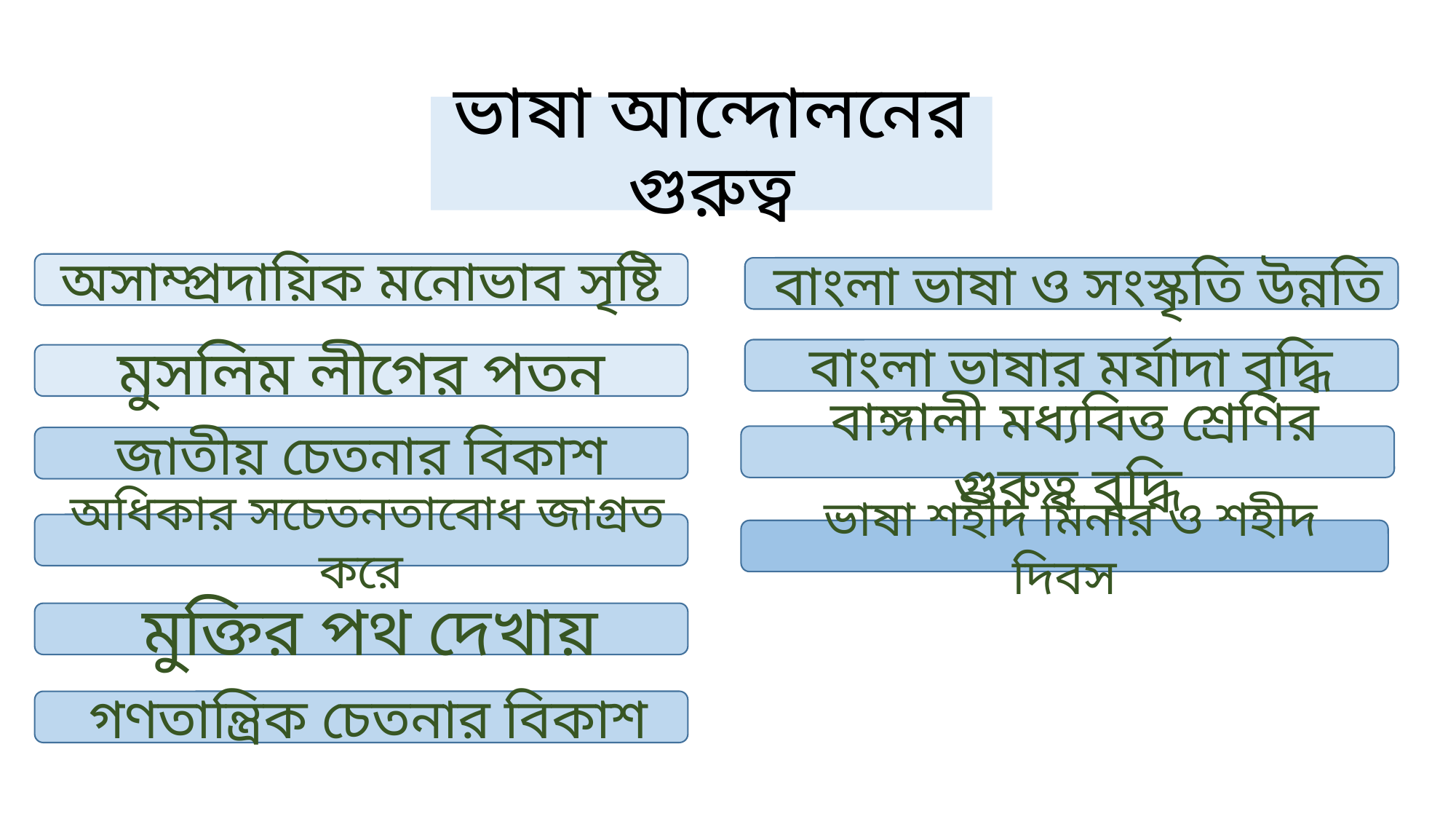

# ভাষা আন্দোলনের গুরুত্ব
অসাম্প্রদায়িক মনোভাব সৃষ্টি
 বাংলা ভাষা ও সংস্কৃতি উন্নতি
 বাংলা ভাষার মর্যাদা বৃদ্ধি
মুসলিম লীগের পতন
 বাঙ্গালী মধ্যবিত্ত শ্রেণির গুরুত্ব বৃদ্ধি
জাতীয় চেতনার বিকাশ
 অধিকার সচেতনতাবোধ জাগ্রত করে
 ভাষা শহীদ মিনার ও শহীদ দিবস
 মুক্তির পথ দেখায়
 গণতান্ত্রিক চেতনার বিকাশ